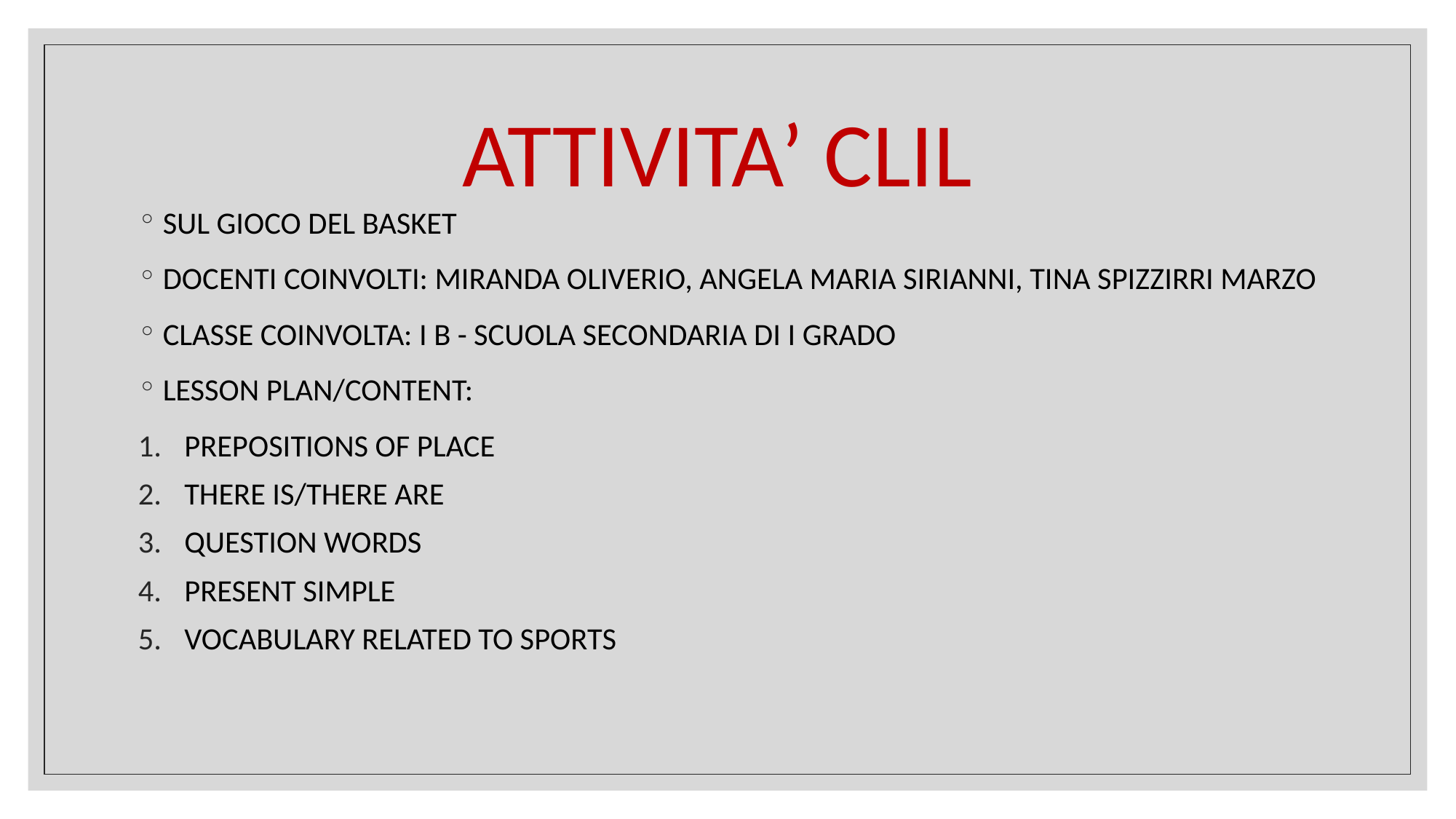

# ATTIVITA’ CLIL
SUL GIOCO DEL BASKET
DOCENTI COINVOLTI: MIRANDA OLIVERIO, ANGELA MARIA SIRIANNI, TINA SPIZZIRRI MARZO
CLASSE COINVOLTA: I B - SCUOLA SECONDARIA DI I GRADO
LESSON PLAN/CONTENT:
PREPOSITIONS OF PLACE
THERE IS/THERE ARE
QUESTION WORDS
PRESENT SIMPLE
VOCABULARY RELATED TO SPORTS